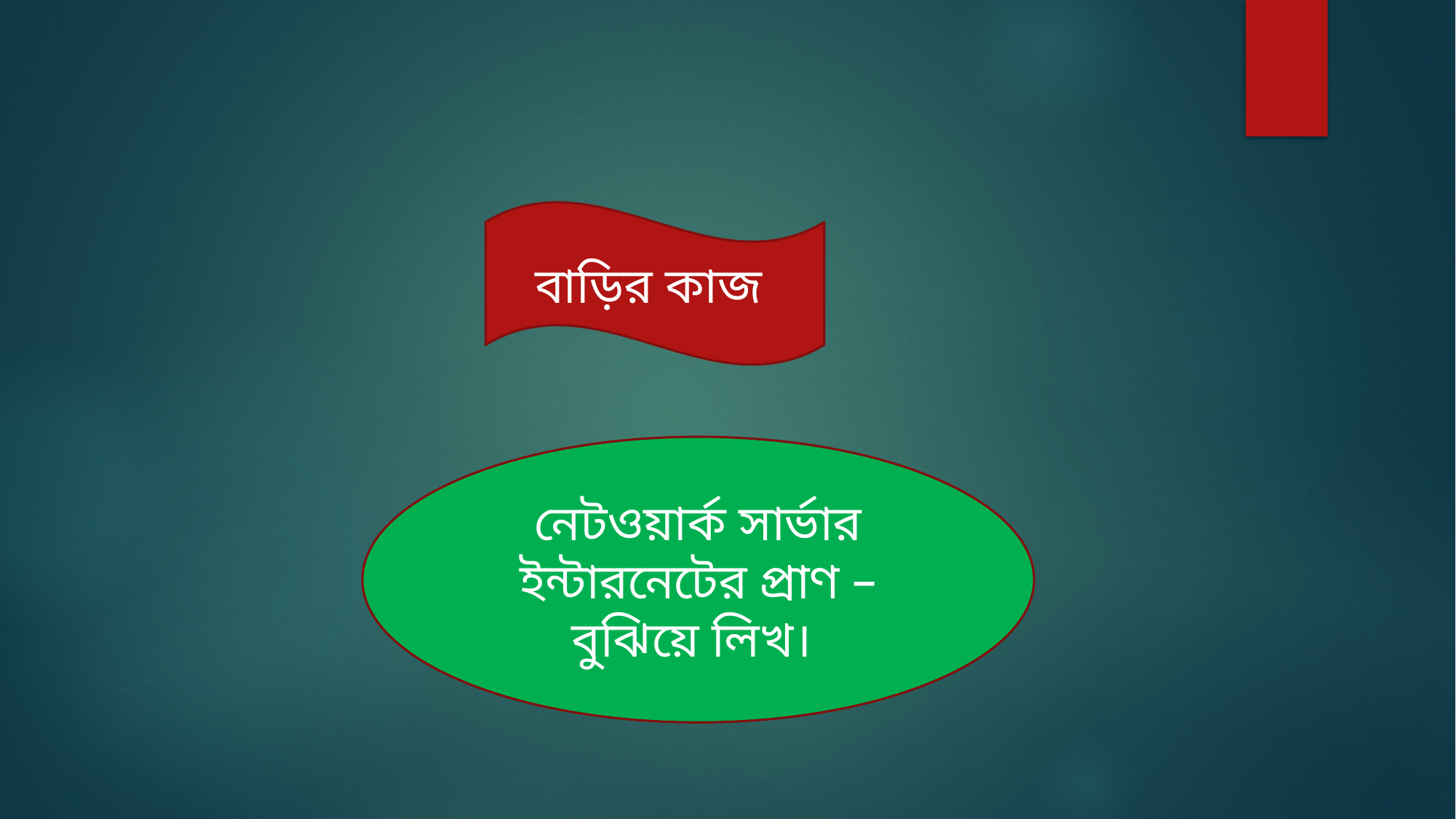

বাড়ির কাজ
নেটওয়ার্ক সার্ভার ইন্টারনেটের প্রাণ –বুঝিয়ে লিখ।